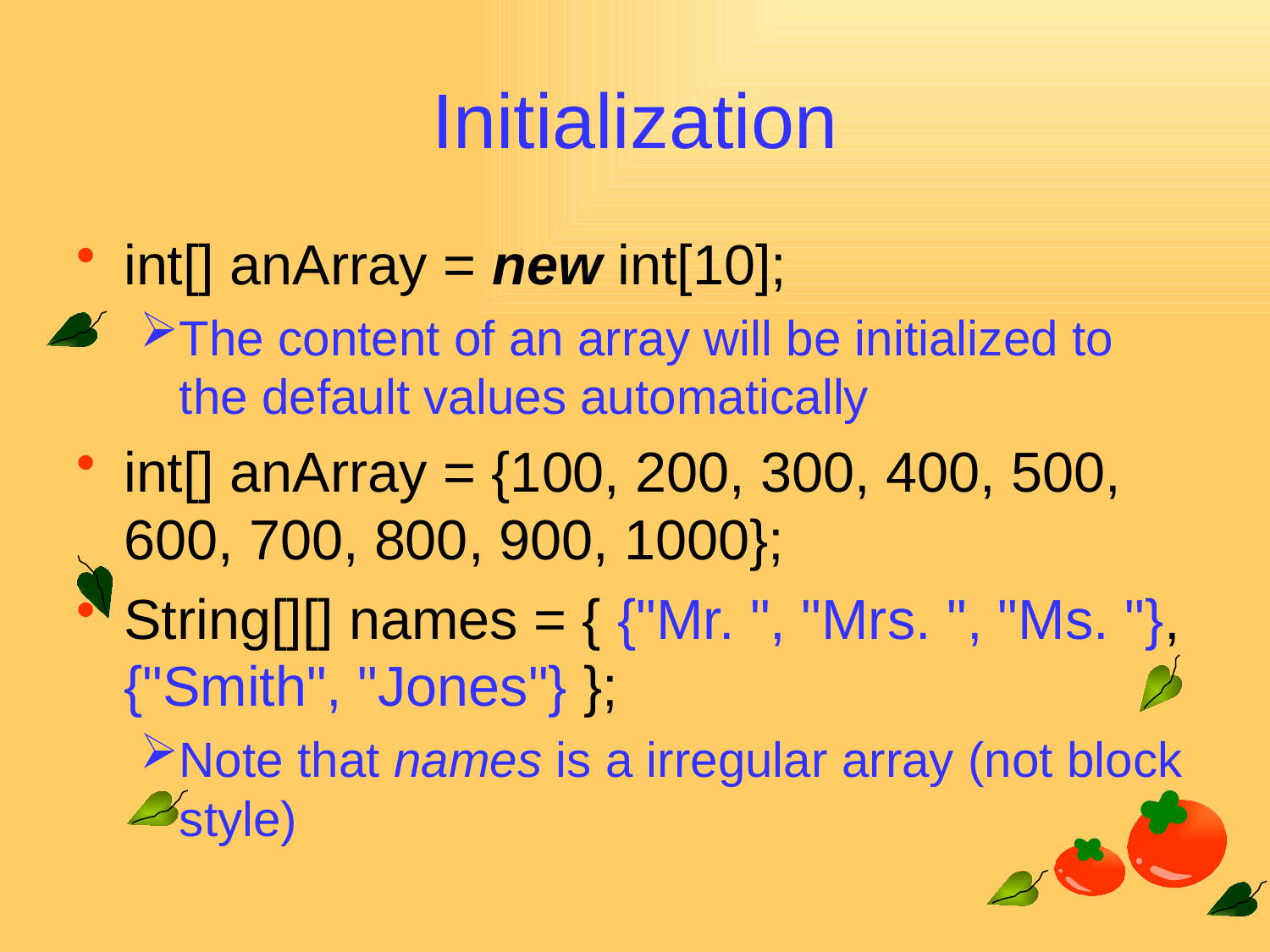

# Initialization
int[] anArray = new int[10];
The content of an array will be initialized to the default values automatically
int[] anArray = {100, 200, 300, 400, 500, 600, 700, 800, 900, 1000};
String[][] names = { {"Mr. ", "Mrs. ", "Ms. "}, {"Smith", "Jones"} };
Note that names is a irregular array (not block style)